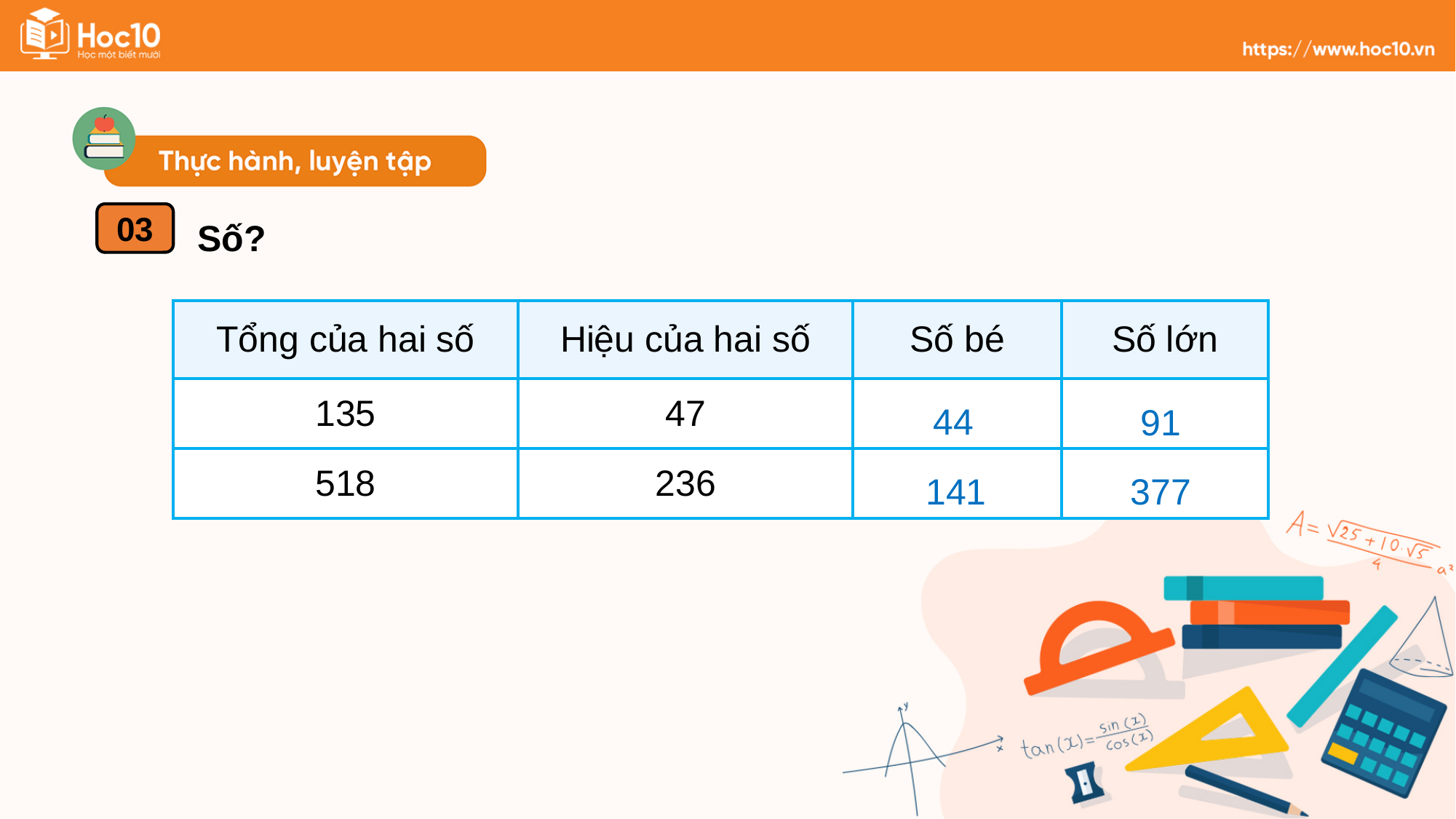

Số?
03
| Tổng của hai số | Hiệu của hai số | Số bé | Số lớn |
| --- | --- | --- | --- |
| 135 | 47 | ? | ? |
| 518 | 236 | ? | ? |
44
91
141
377